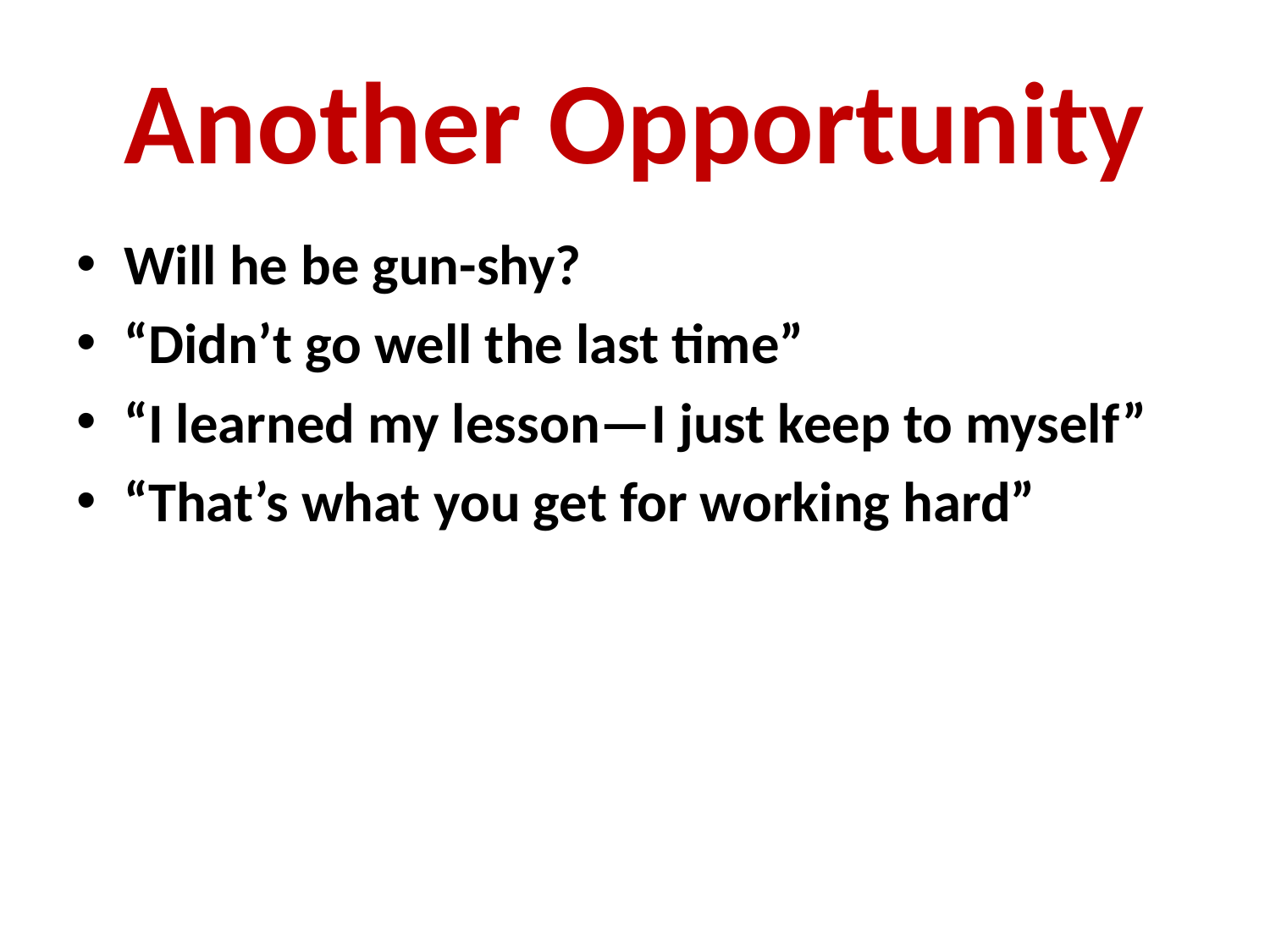

# Another Opportunity
Will he be gun-shy?
“Didn’t go well the last time”
“I learned my lesson—I just keep to myself”
“That’s what you get for working hard”